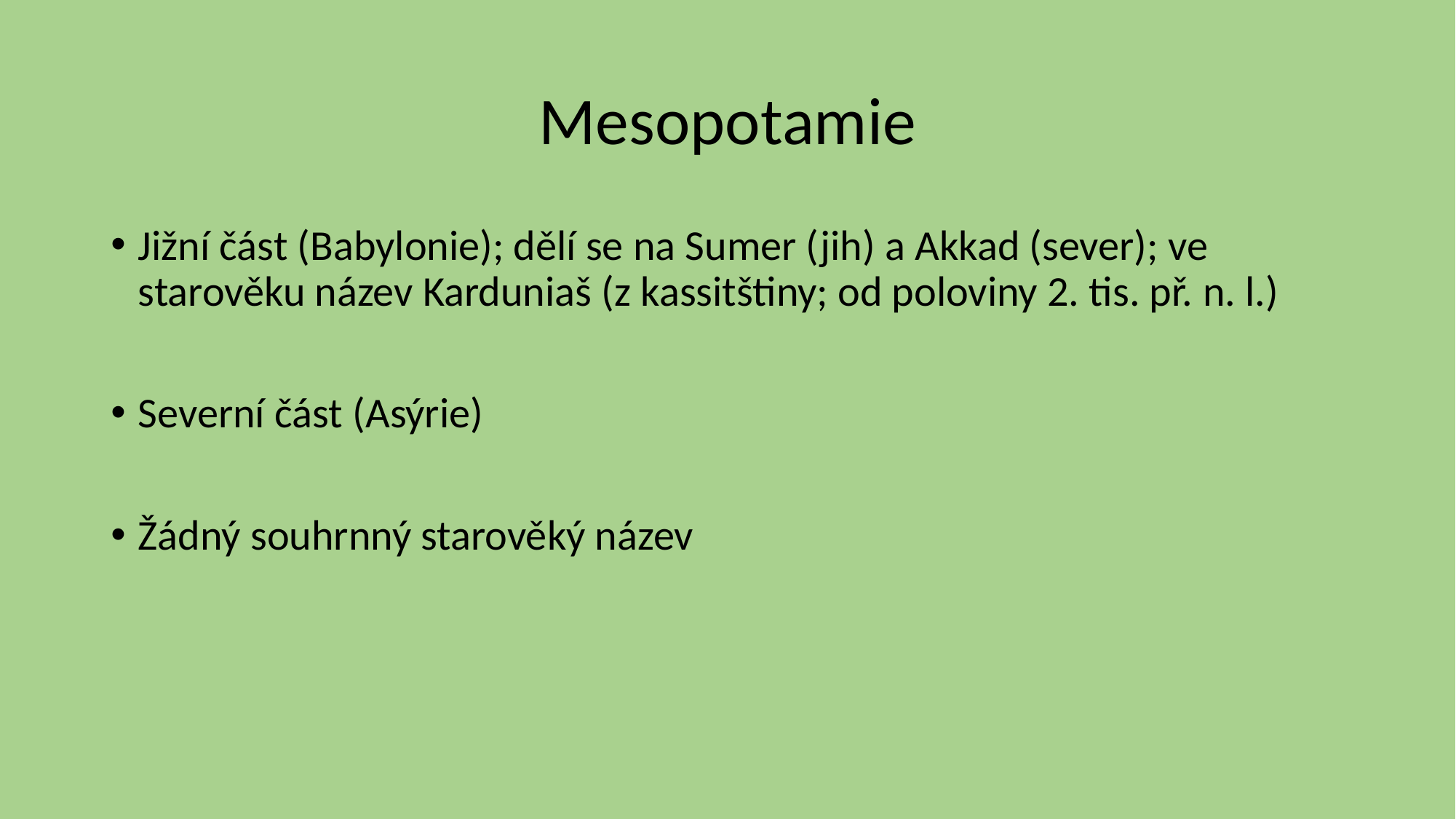

# Mesopotamie
Jižní část (Babylonie); dělí se na Sumer (jih) a Akkad (sever); ve starověku název Karduniaš (z kassitštiny; od poloviny 2. tis. př. n. l.)

Severní část (Asýrie)

Žádný souhrnný starověký název